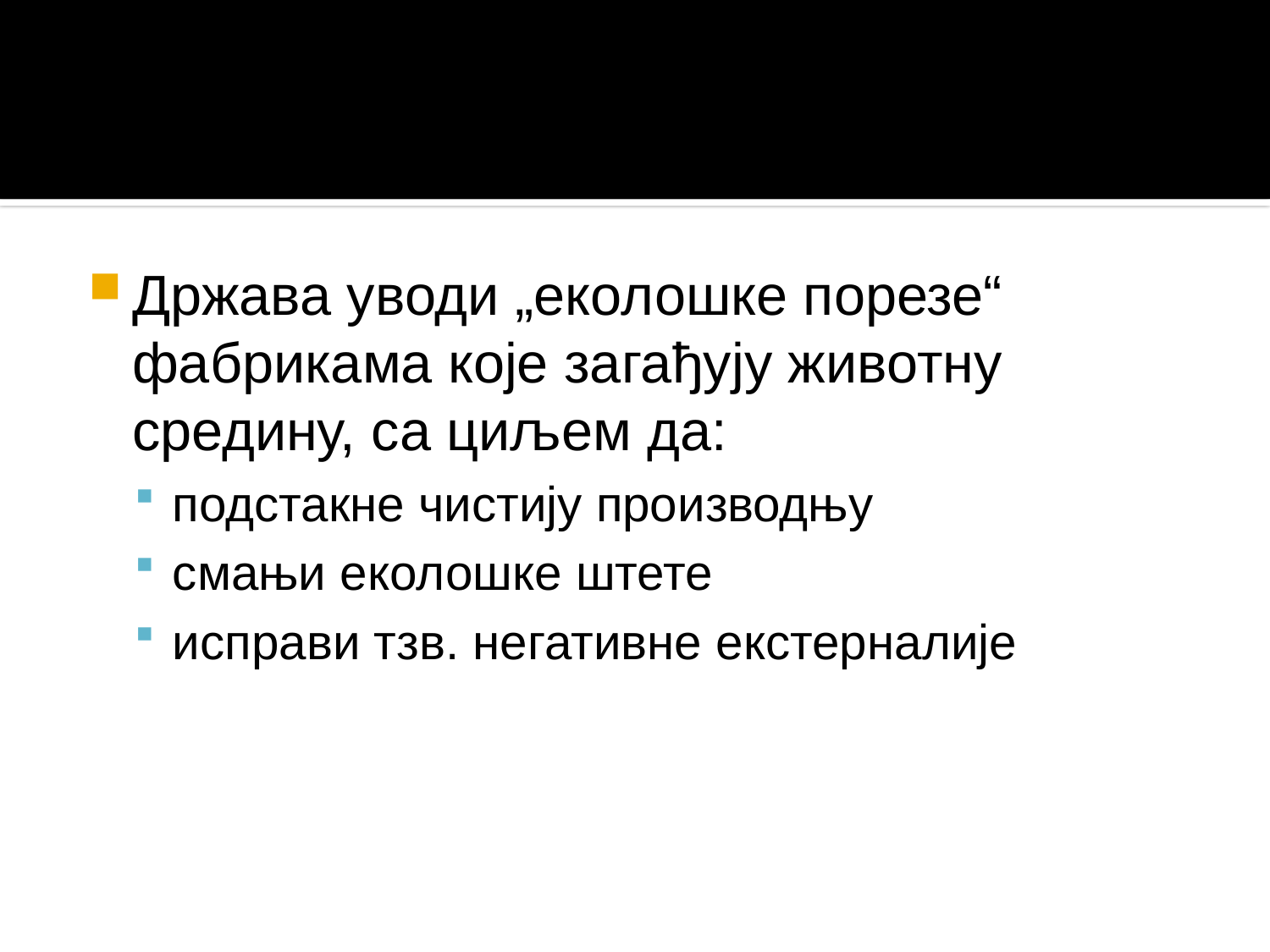

Држава уводи „еколошке порезе“ фабрикама које загађују животну средину, са циљем да:
подстакне чистију производњу
смањи еколошке штете
исправи тзв. негативне екстерналије